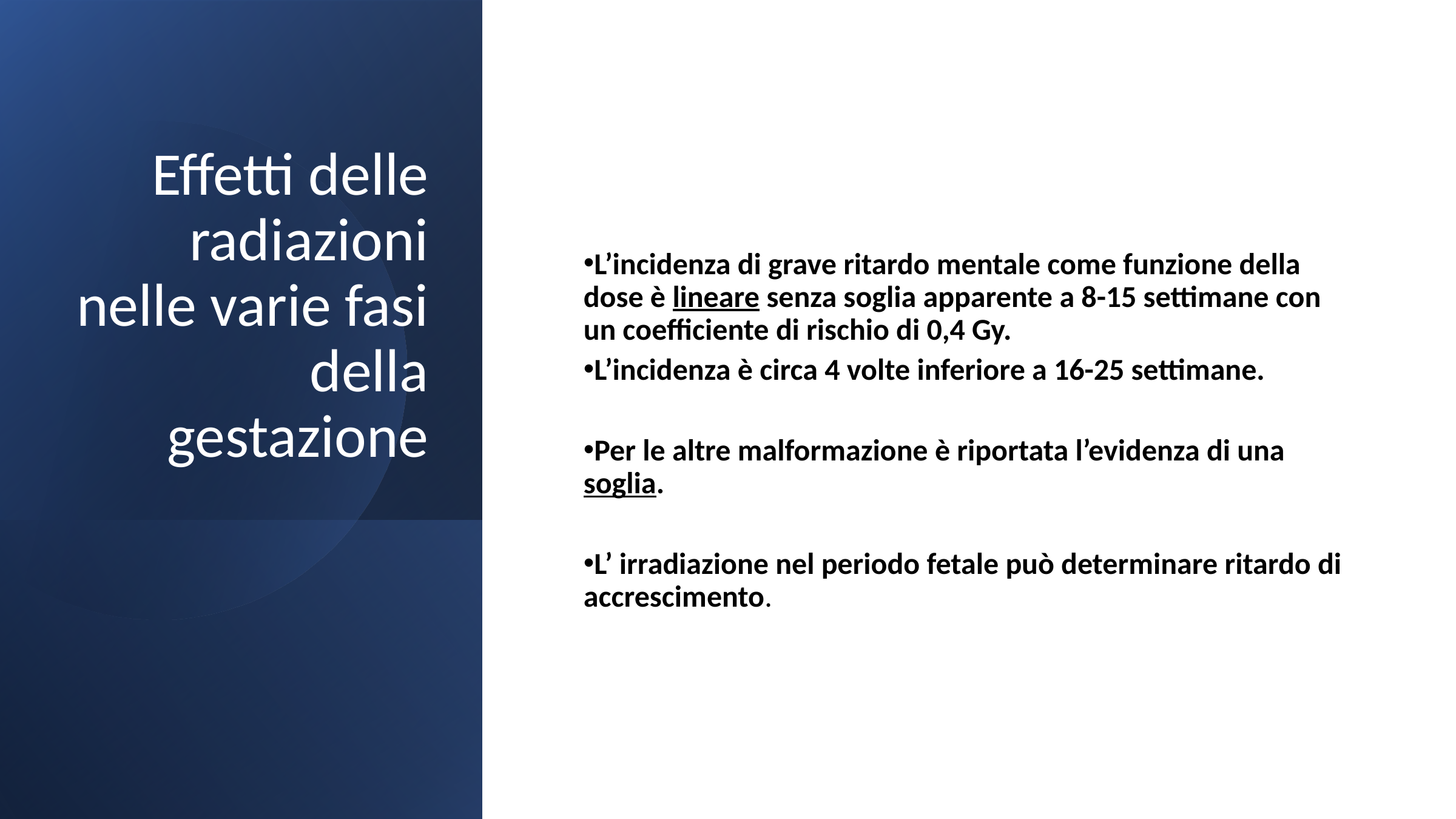

Effetti delle radiazioni nelle varie fasi della gestazione

L’incidenza di grave ritardo mentale come funzione della dose è lineare senza soglia apparente a 8-15 settimane con un coefficiente di rischio di 0,4 Gy.
L’incidenza è circa 4 volte inferiore a 16-25 settimane.

Per le altre malformazione è riportata l’evidenza di una soglia.

L’ irradiazione nel periodo fetale può determinare ritardo di accrescimento.